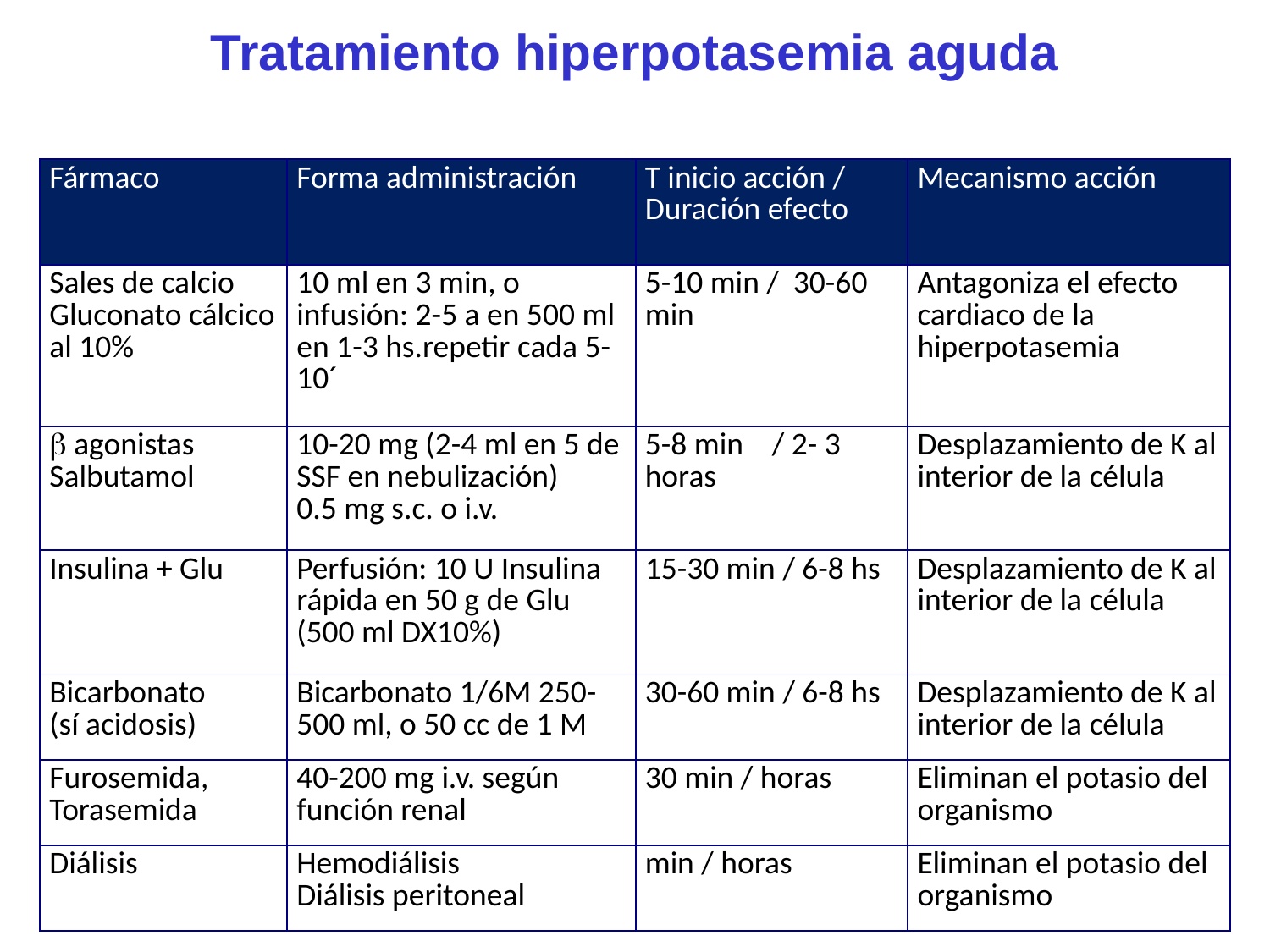

Tratamiento hiperpotasemia aguda
| Fármaco | Forma administración | T inicio acción / Duración efecto | Mecanismo acción |
| --- | --- | --- | --- |
| Sales de calcio Gluconato cálcico al 10% | 10 ml en 3 min, o infusión: 2-5 a en 500 ml en 1-3 hs.repetir cada 5-10´ | 5-10 min / 30-60 min | Antagoniza el efecto cardiaco de la hiperpotasemia |
| β agonistas Salbutamol | 10-20 mg (2-4 ml en 5 de SSF en nebulización) 0.5 mg s.c. o i.v. | 5-8 min / 2- 3 horas | Desplazamiento de K al interior de la célula |
| Insulina + Glu | Perfusión: 10 U Insulina rápida en 50 g de Glu (500 ml DX10%) | 15-30 min / 6-8 hs | Desplazamiento de K al interior de la célula |
| Bicarbonato (sí acidosis) | Bicarbonato 1/6M 250-500 ml, o 50 cc de 1 M | 30-60 min / 6-8 hs | Desplazamiento de K al interior de la célula |
| Furosemida, Torasemida | 40-200 mg i.v. según función renal | 30 min / horas | Eliminan el potasio del organismo |
| Diálisis | Hemodiálisis Diálisis peritoneal | min / horas | Eliminan el potasio del organismo |